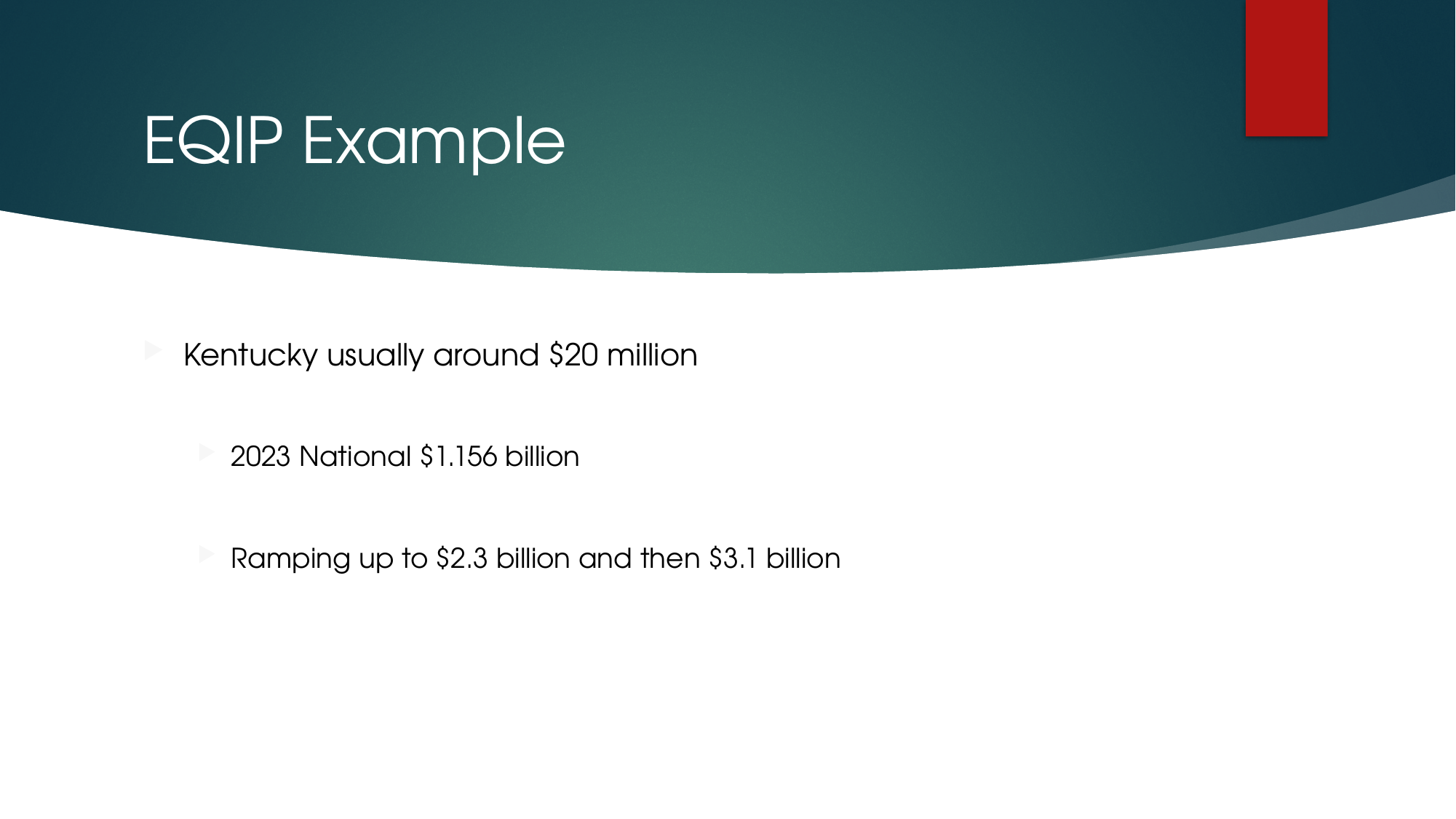

# EQIP Example

Kentucky usually around $20 million

2023 National $1.156 billion

Ramping up to $2.3 billion and then $3.1 billion